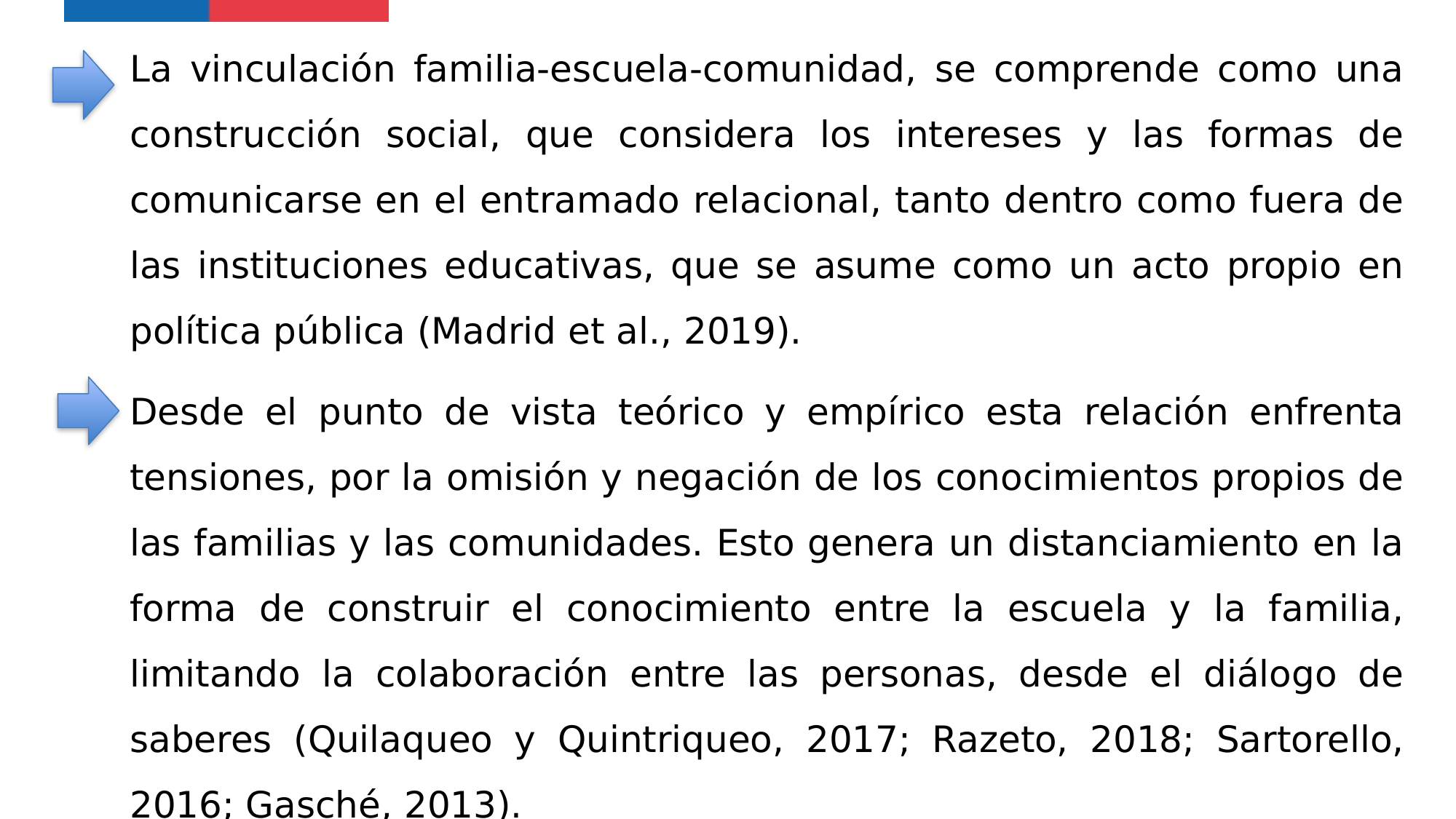

La vinculación familia-escuela-comunidad, se comprende como una construcción social, que considera los intereses y las formas de comunicarse en el entramado relacional, tanto dentro como fuera de las instituciones educativas, que se asume como un acto propio en política pública (Madrid et al., 2019).
Desde el punto de vista teórico y empírico esta relación enfrenta tensiones, por la omisión y negación de los conocimientos propios de las familias y las comunidades. Esto genera un distanciamiento en la forma de construir el conocimiento entre la escuela y la familia, limitando la colaboración entre las personas, desde el diálogo de saberes (Quilaqueo y Quintriqueo, 2017; Razeto, 2018; Sartorello, 2016; Gasché, 2013).